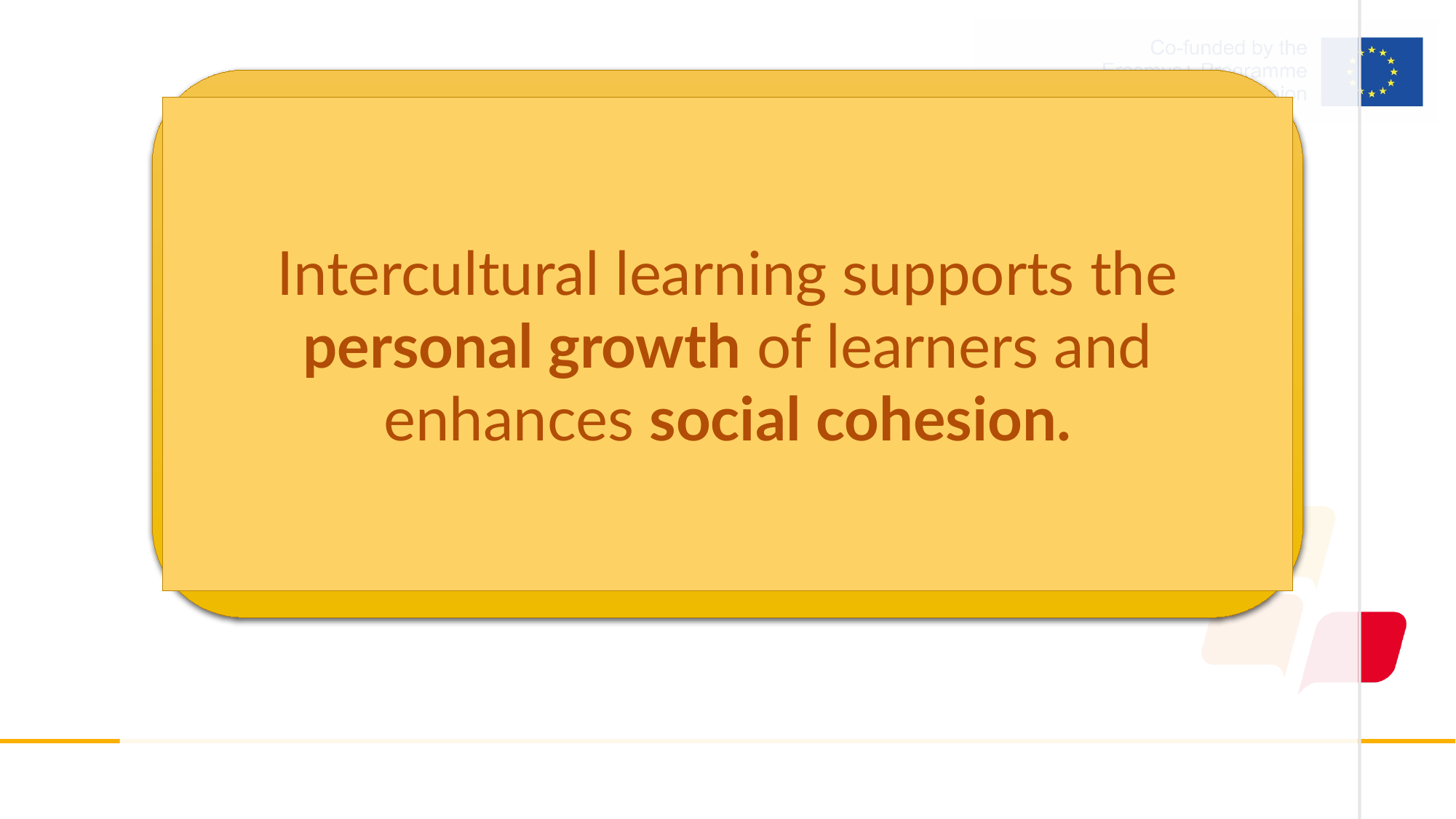

Intercultural learning supports the personal growth of learners and enhances social cohesion.